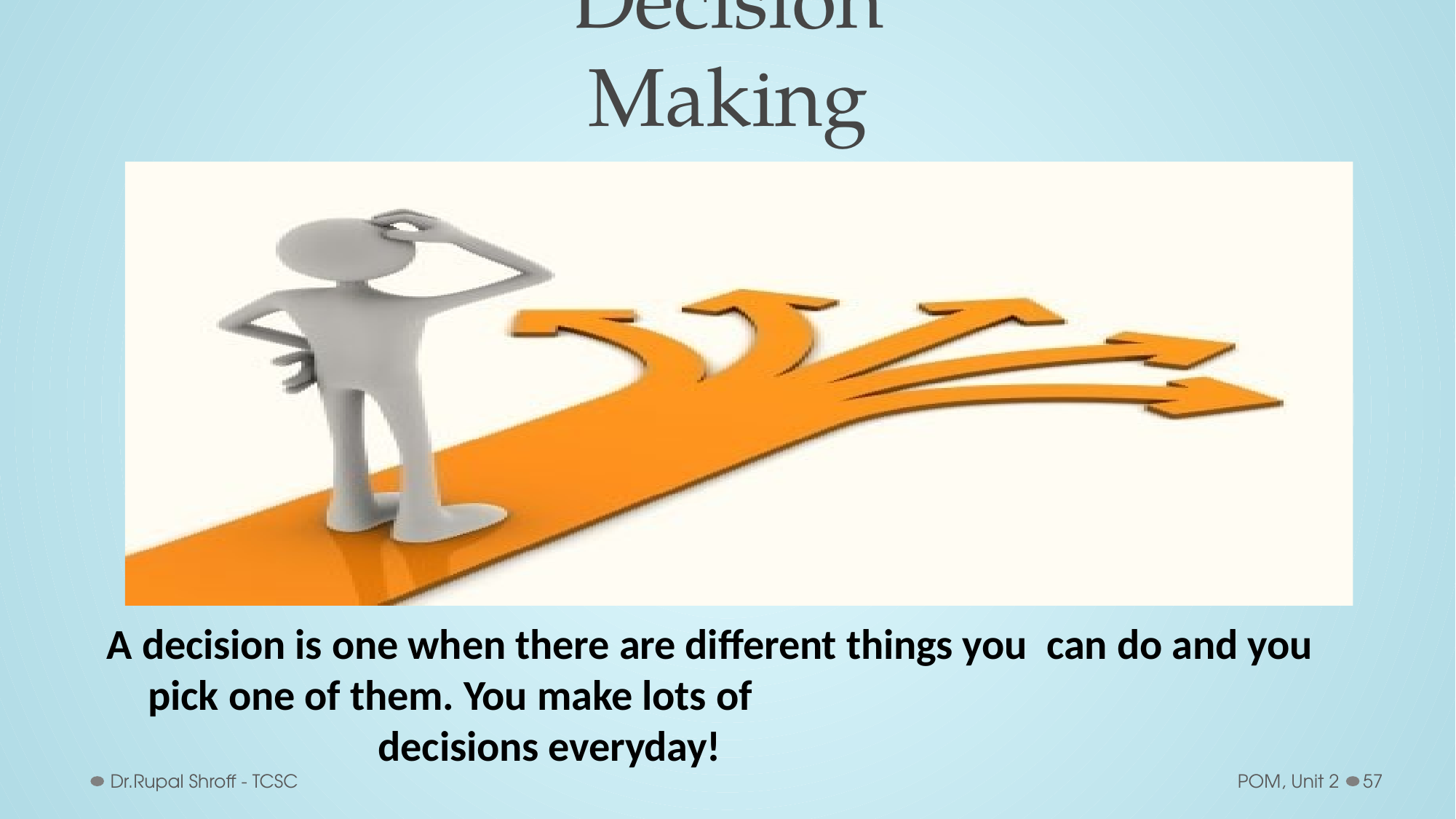

# Decision Making

A decision is one when there are different things you  can do and you pick one of them. You make lots of
decisions everyday!
Dr.Rupal Shroff - TCSC
POM, Unit 2
57